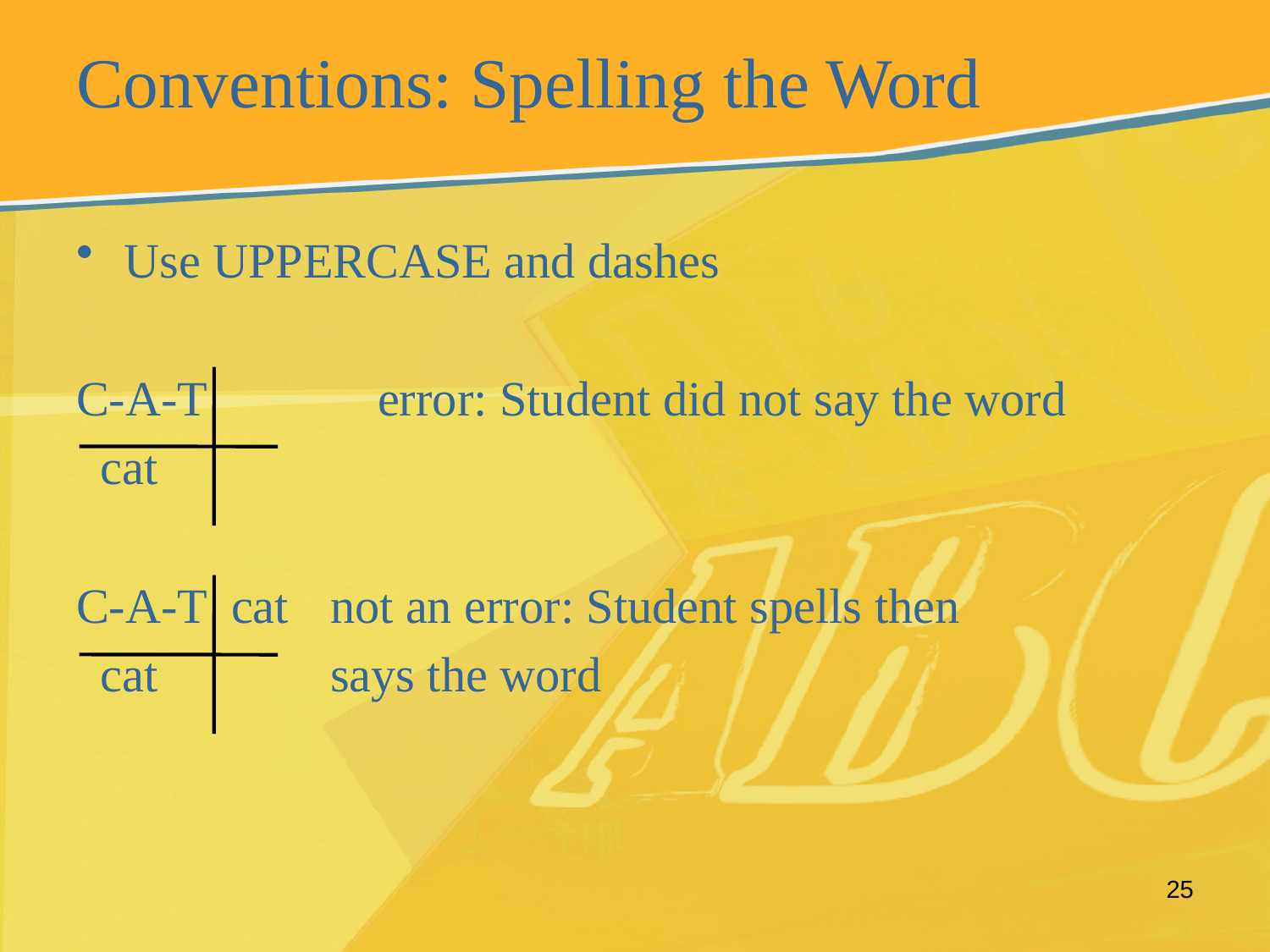

# Conventions: Spelling the Word
Use UPPERCASE and dashes

C-A-T		error: Student did not say the word
  cat

C-A-T  cat	not an error: Student spells then
  cat		says the word

25